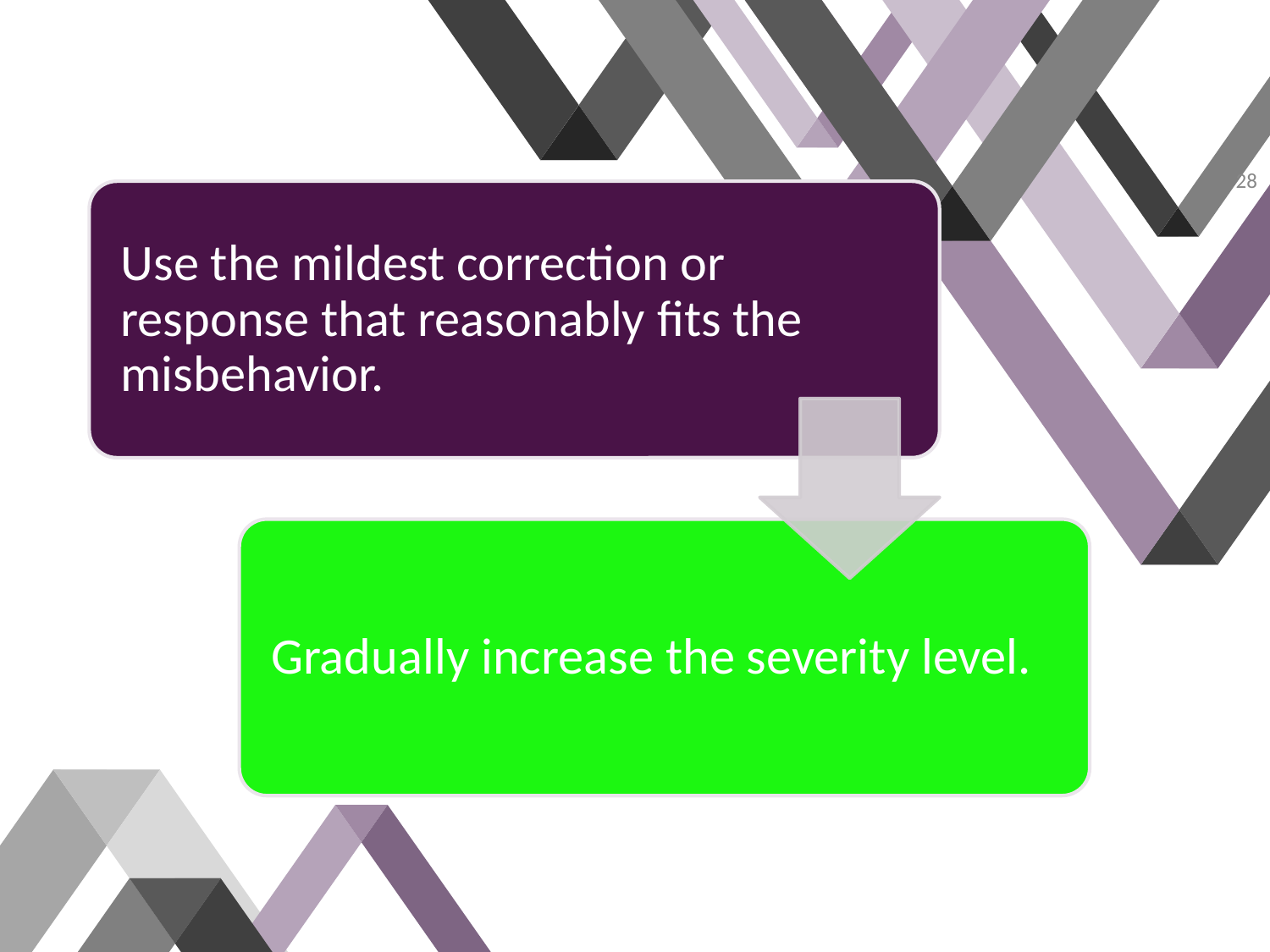

# Responses to Misbehavior
28
Use the mildest correction or response that reasonably fits the misbehavior.
Gradually increase the severity level.